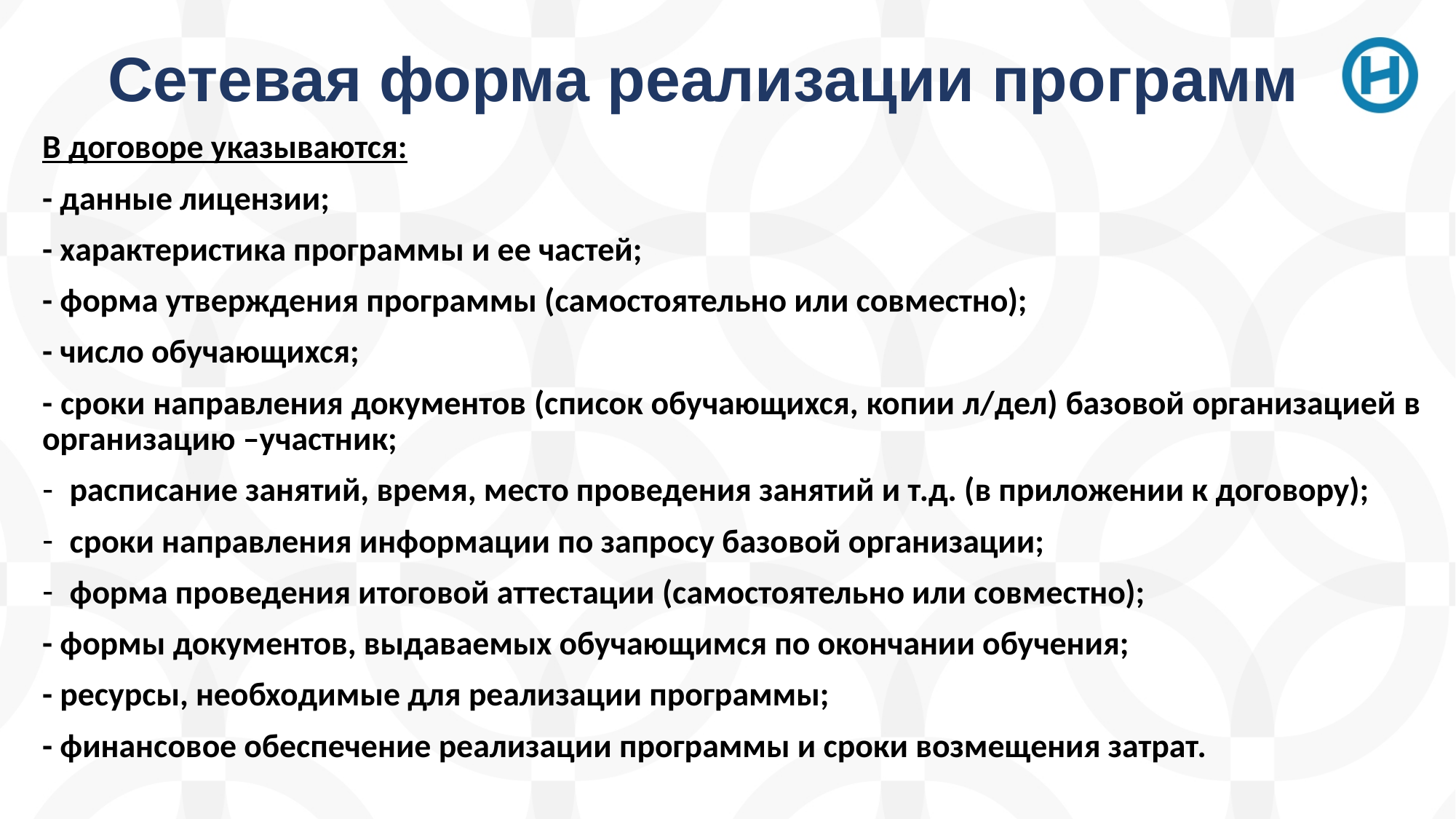

# Сетевая форма реализации программ
В договоре указываются:
- данные лицензии;
- характеристика программы и ее частей;
- форма утверждения программы (самостоятельно или совместно);
- число обучающихся;
- сроки направления документов (список обучающихся, копии л/дел) базовой организацией в организацию –участник;
расписание занятий, время, место проведения занятий и т.д. (в приложении к договору);
сроки направления информации по запросу базовой организации;
форма проведения итоговой аттестации (самостоятельно или совместно);
- формы документов, выдаваемых обучающимся по окончании обучения;
- ресурсы, необходимые для реализации программы;
- финансовое обеспечение реализации программы и сроки возмещения затрат.